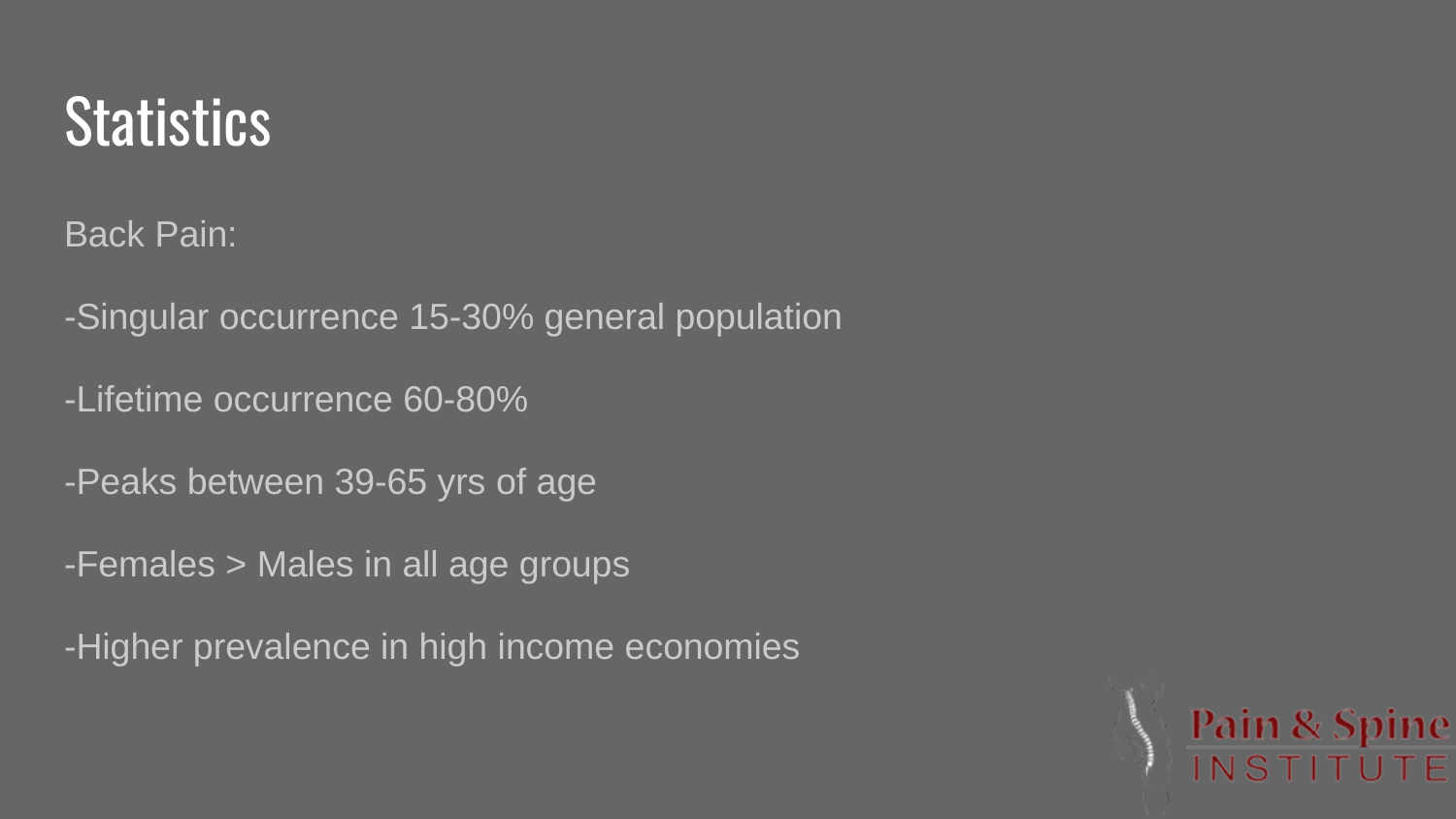

# Statistics

Back Pain:
-Singular occurrence 15-30% general population
-Lifetime occurrence 60-80%
-Peaks between 39-65 yrs of age
-Females > Males in all age groups
-Higher prevalence in high income economies